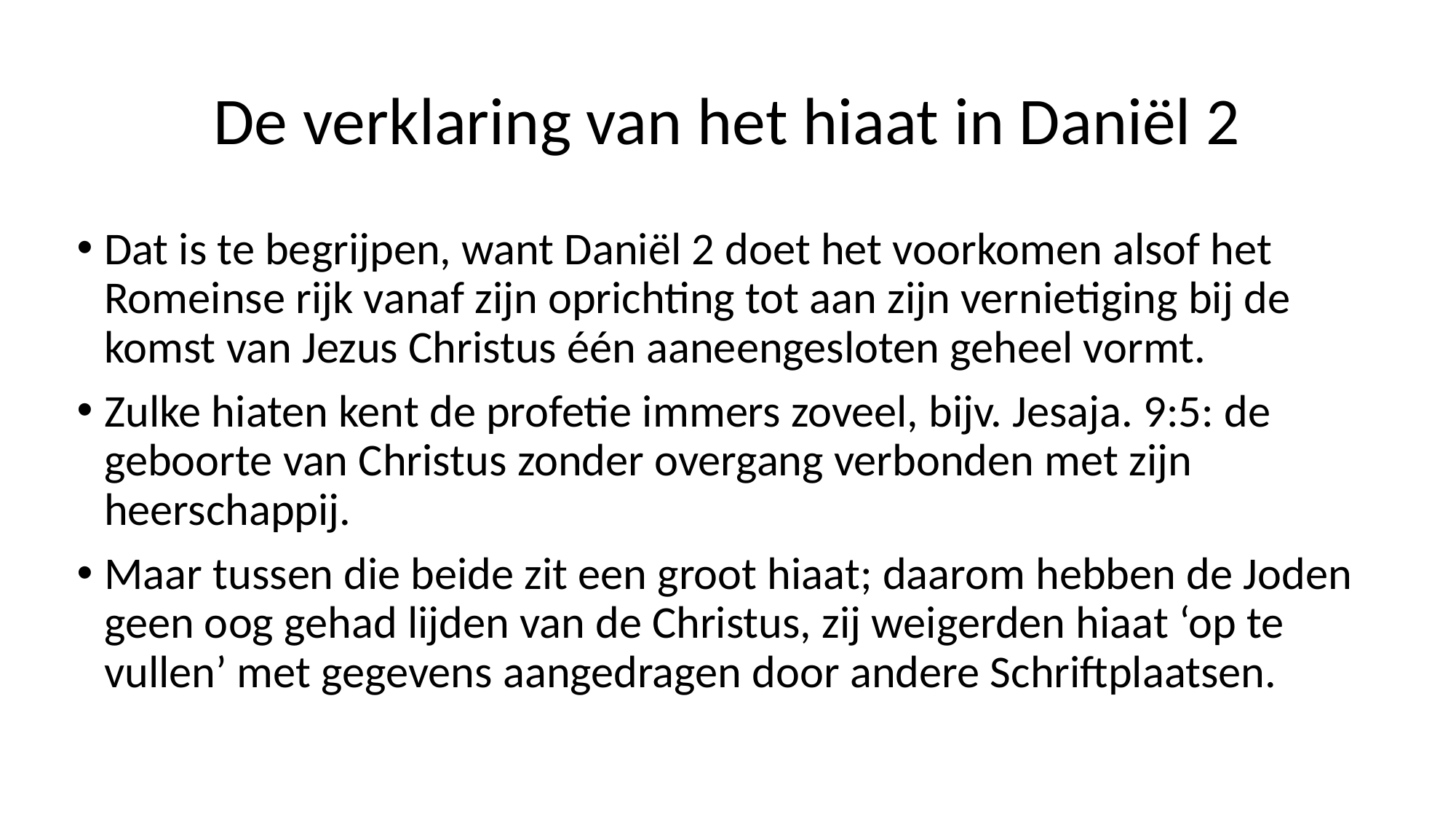

# De verklaring van het hiaat in Daniël 2
Dat is te begrijpen, want Daniël 2 doet het voorkomen alsof het Romeinse rijk vanaf zijn oprichting tot aan zijn vernietiging bij de komst van Jezus Christus één aaneengesloten geheel vormt.
Zulke hiaten kent de profetie immers zoveel, bijv. Jesaja. 9:5: de geboorte van Christus zonder overgang verbonden met zijn heerschappij.
Maar tussen die beide zit een groot hiaat; daarom hebben de Joden geen oog gehad lijden van de Christus, zij weigerden hiaat ‘op te vullen’ met gegevens aangedragen door andere Schriftplaatsen.